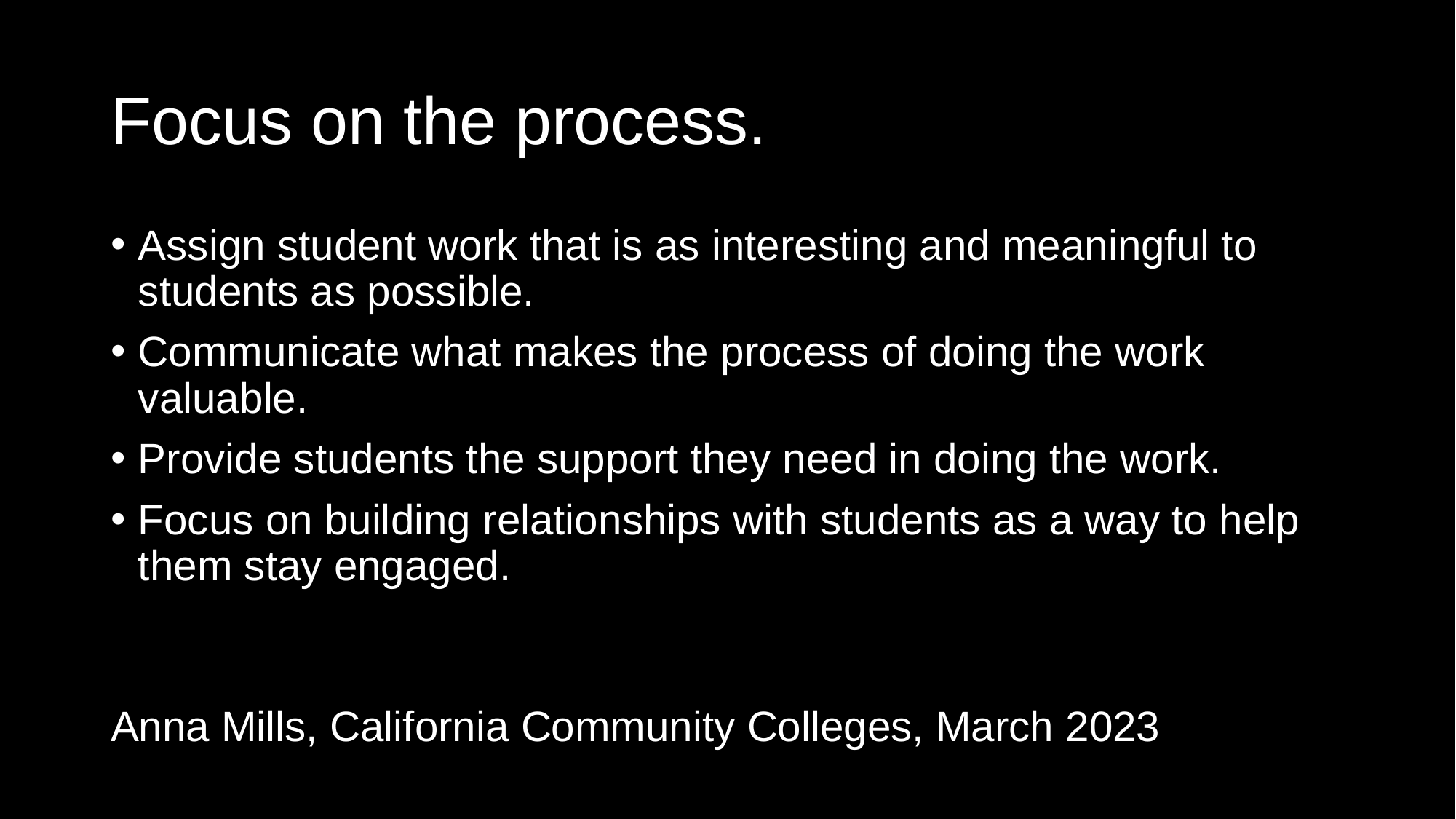

# Focus on the process.
Assign student work that is as interesting and meaningful to students as possible.
Communicate what makes the process of doing the work valuable.
Provide students the support they need in doing the work.
Focus on building relationships with students as a way to help them stay engaged.

Anna Mills, California Community Colleges, March 2023